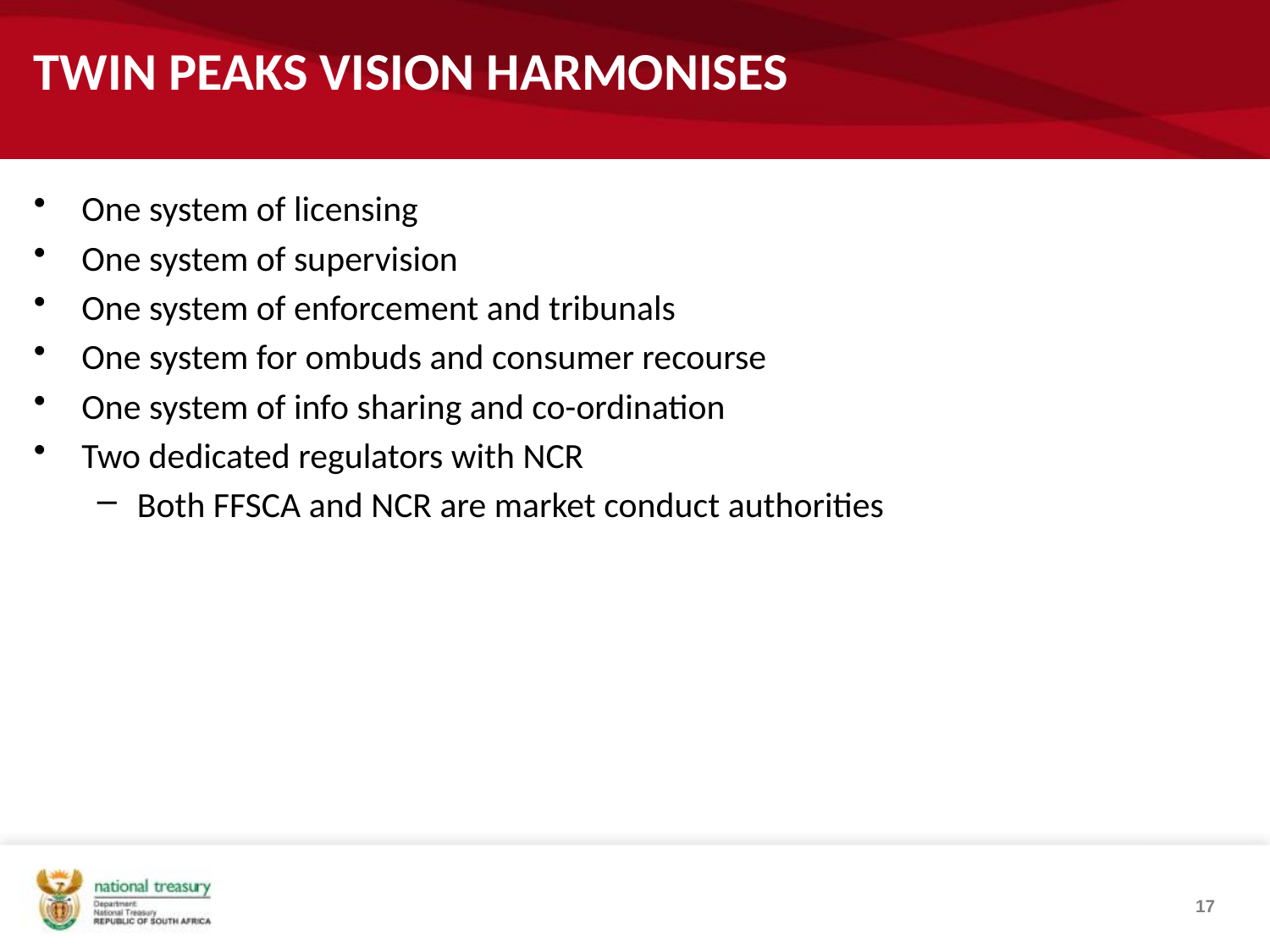

# TWIN PEAKS VISION HARMONISES
One system of licensing
One system of supervision
One system of enforcement and tribunals
One system for ombuds and consumer recourse
One system of info sharing and co-ordination
Two dedicated regulators with NCR
Both FFSCA and NCR are market conduct authorities

17